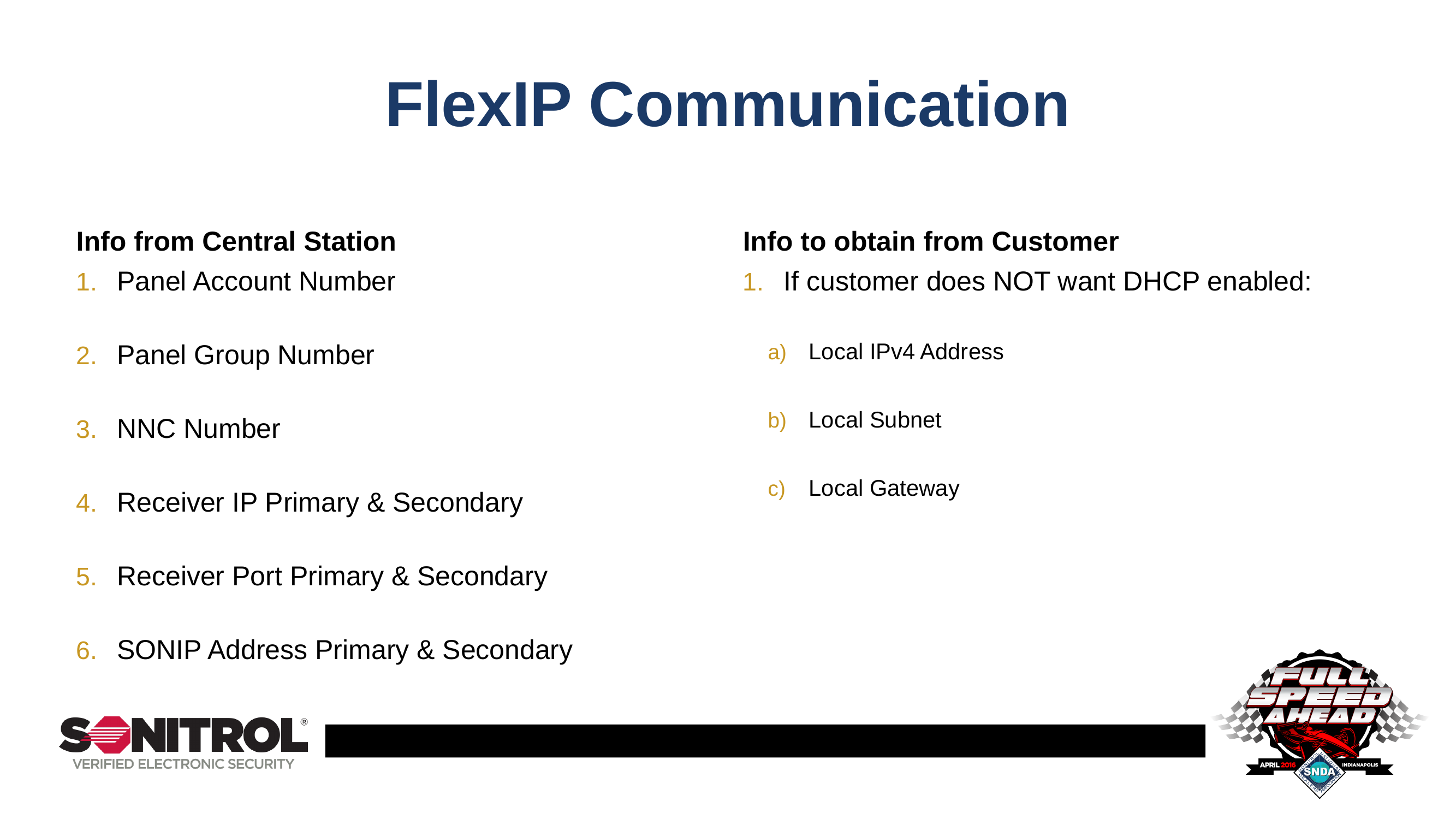

# FlexIP Communication
Info from Central Station
Info to obtain from Customer
Panel Account Number
Panel Group Number
NNC Number
Receiver IP Primary & Secondary
Receiver Port Primary & Secondary
SONIP Address Primary & Secondary
If customer does NOT want DHCP enabled:
Local IPv4 Address
Local Subnet
Local Gateway